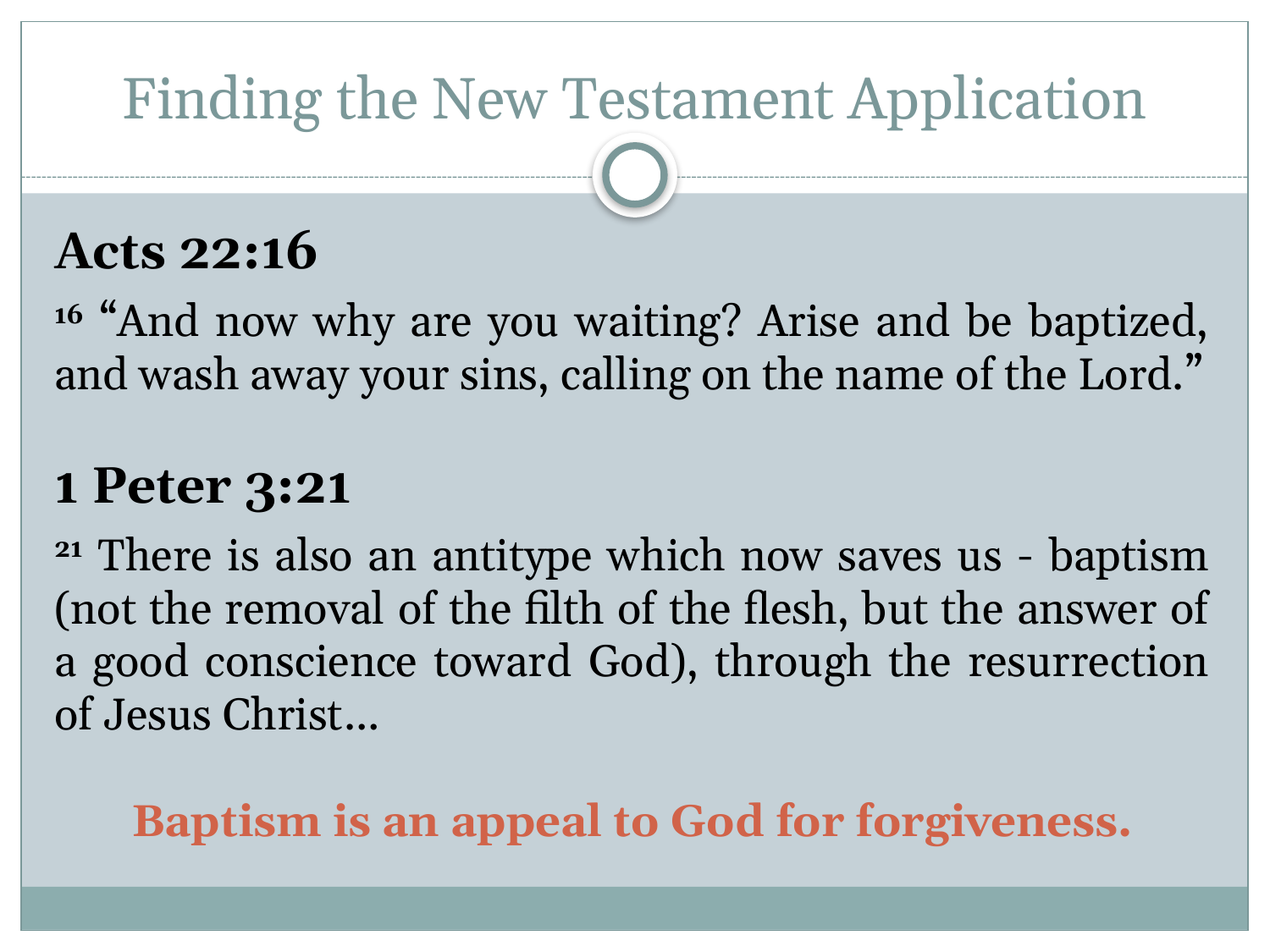

# Finding the New Testament Application
Acts 22:16

16 “And now why are you waiting? Arise and be baptized, and wash away your sins, calling on the name of the Lord.”

1 Peter 3:21

21 There is also an antitype which now saves us - baptism (not the removal of the filth of the flesh, but the answer of a good conscience toward God), through the resurrection of Jesus Christ…

Baptism is an appeal to God for forgiveness.